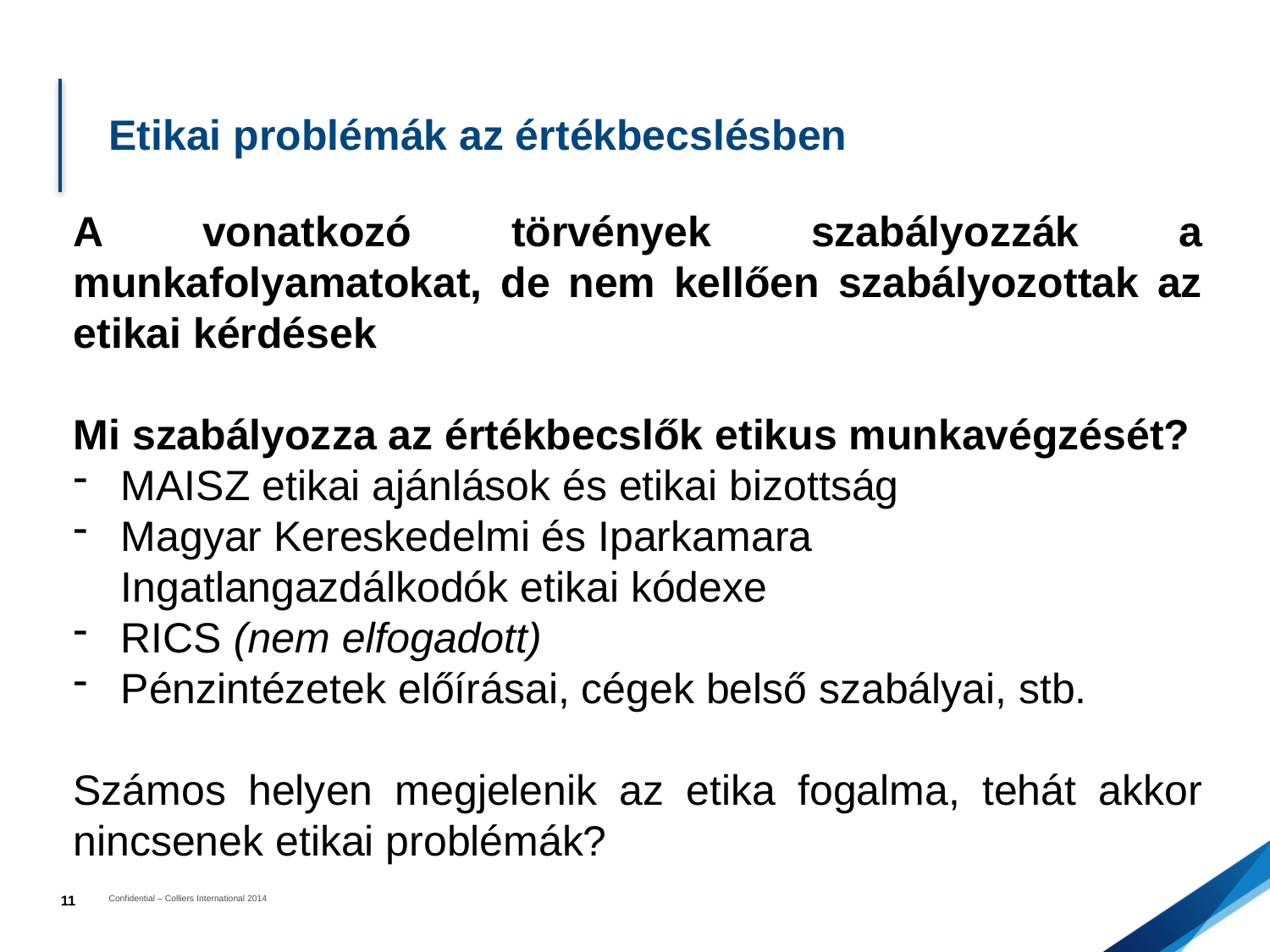

# Etikai problémák az értékbecslésben
A vonatkozó törvények szabályozzák a munkafolyamatokat, de nem kellően szabályozottak az etikai kérdések

Mi szabályozza az értékbecslők etikus munkavégzését?
MAISZ etikai ajánlások és etikai bizottság
Magyar Kereskedelmi és Iparkamara Ingatlangazdálkodók etikai kódexe
RICS (nem elfogadott)
Pénzintézetek előírásai, cégek belső szabályai, stb.

Számos helyen megjelenik az etika fogalma, tehát akkor nincsenek etikai problémák?
11